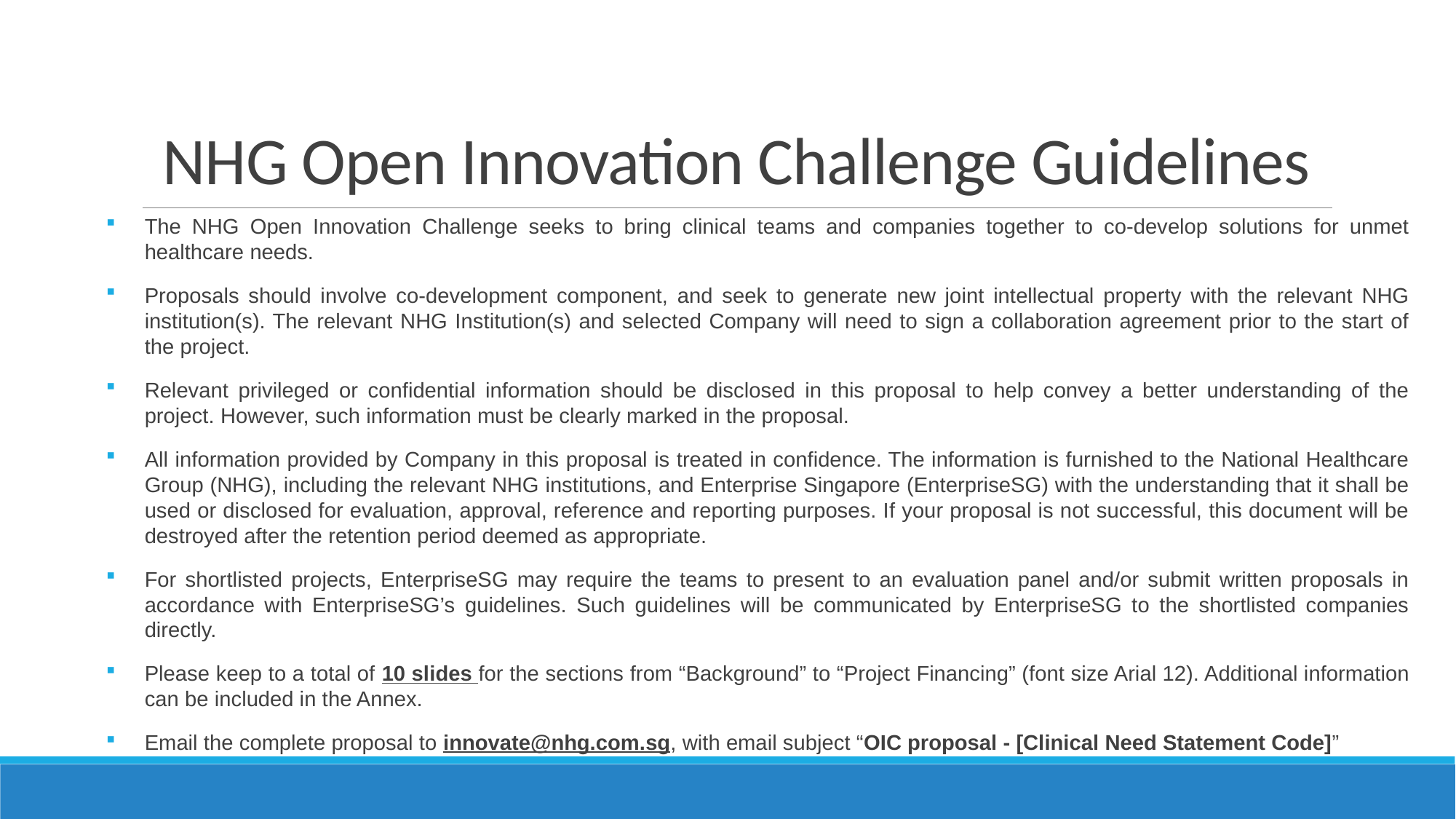

# NHG Open Innovation Challenge Guidelines
The NHG Open Innovation Challenge seeks to bring clinical teams and companies together to co-develop solutions for unmet healthcare needs.
Proposals should involve co-development component, and seek to generate new joint intellectual property with the relevant NHG institution(s). The relevant NHG Institution(s) and selected Company will need to sign a collaboration agreement prior to the start of the project.
Relevant privileged or confidential information should be disclosed in this proposal to help convey a better understanding of the project. However, such information must be clearly marked in the proposal.
All information provided by Company in this proposal is treated in confidence. The information is furnished to the National Healthcare Group (NHG), including the relevant NHG institutions, and Enterprise Singapore (EnterpriseSG) with the understanding that it shall be used or disclosed for evaluation, approval, reference and reporting purposes. If your proposal is not successful, this document will be destroyed after the retention period deemed as appropriate.
For shortlisted projects, EnterpriseSG may require the teams to present to an evaluation panel and/or submit written proposals in accordance with EnterpriseSG’s guidelines. Such guidelines will be communicated by EnterpriseSG to the shortlisted companies directly.
Please keep to a total of 10 slides for the sections from “Background” to “Project Financing” (font size Arial 12). Additional information can be included in the Annex.
Email the complete proposal to innovate@nhg.com.sg, with email subject “OIC proposal - [Clinical Need Statement Code]”